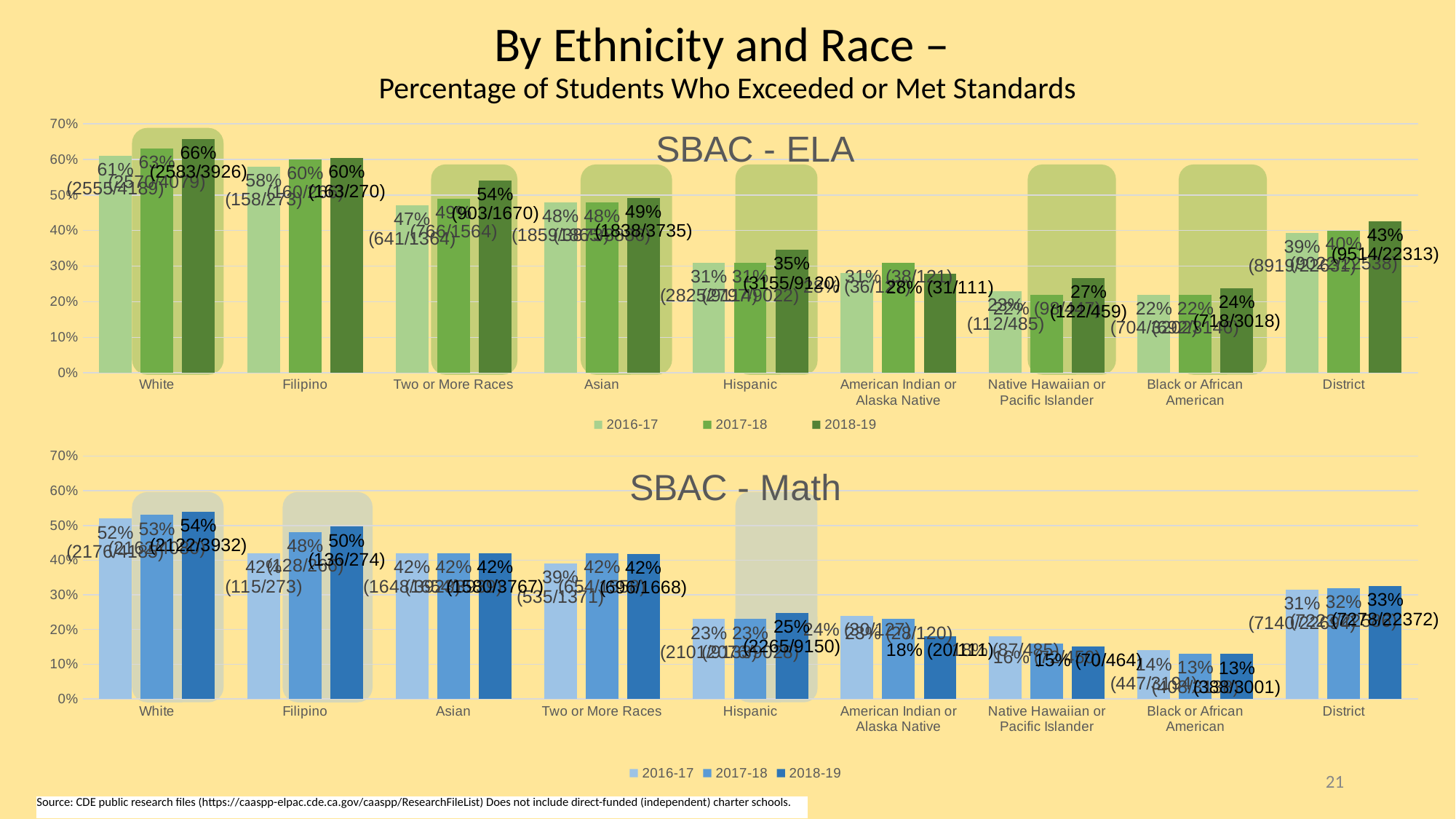

By Ethnicity and Race –
Percentage of Students Who Exceeded or Met Standards

### Chart: SBAC - ELA

| Category | 2016-17 | 2017-18 | 2018-19 |
|---|---|---|---|
| White | 0.61 | 0.63 | 0.6579999999999999 |
| Filipino | 0.58 | 0.6 | 0.6036999999999999 |
| Two or More Races | 0.47 | 0.49 | 0.5408 |
| Asian | 0.48 | 0.48 | 0.4921 |
| Hispanic | 0.31 | 0.31 | 0.3459 |
| American Indian or Alaska Native | 0.28 | 0.31 | 0.2793 |
| Native Hawaiian or Pacific Islander | 0.23 | 0.22 | 0.26580000000000004 |
| Black or African American | 0.22 | 0.22 | 0.2379 |
| District | 0.3941 | 0.4003 | 0.4264 |

### Chart: SBAC - Math

| Category | 2016-17 | 2017-18 | 2018-19 |
|---|---|---|---|
| White | 0.52 | 0.53 | 0.5397000000000001 |
| Filipino | 0.42 | 0.48 | 0.4964 |
| Asian | 0.42 | 0.42 | 0.4194 |
| Two or More Races | 0.39 | 0.42 | 0.4172 |
| Hispanic | 0.23 | 0.23 | 0.2475 |
| American Indian or Alaska Native | 0.24 | 0.23 | 0.1802 |
| Native Hawaiian or Pacific Islander | 0.18 | 0.16 | 0.1509 |
| Black or African American | 0.14 | 0.13 | 0.1293 |
| District | 0.3146 | 0.3198 | 0.32530000000000003 |

21
| Source: CDE public research files (https://caaspp-elpac.cde.ca.gov/caaspp/ResearchFileList) Does not include direct-funded (independent) charter schools. |
| --- |